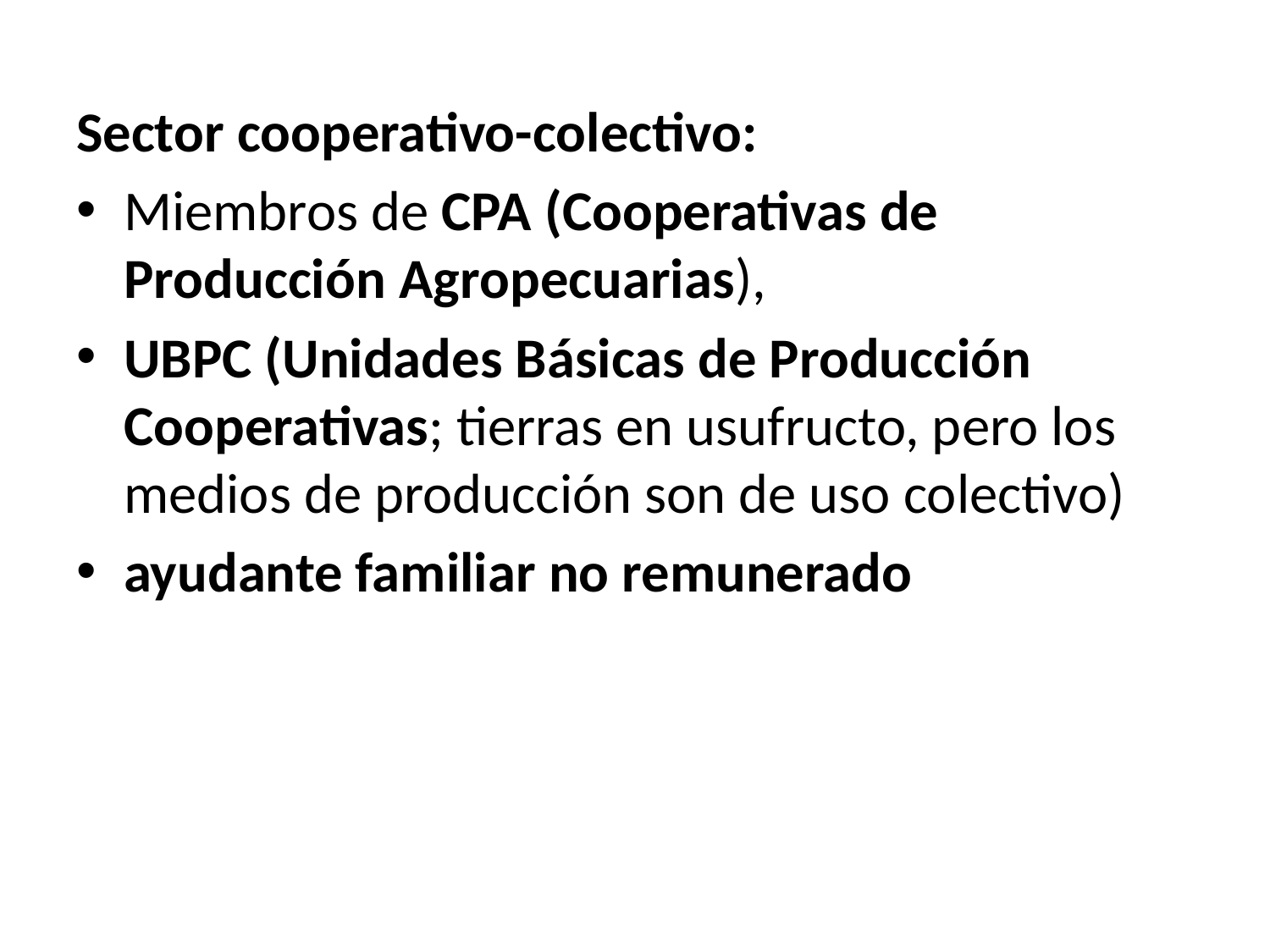

Sector cooperativo-colectivo:
Miembros de CPA (Cooperativas de Producción Agropecuarias),
UBPC (Unidades Básicas de Producción Cooperativas; tierras en usufructo, pero los medios de producción son de uso colectivo)
ayudante familiar no remunerado